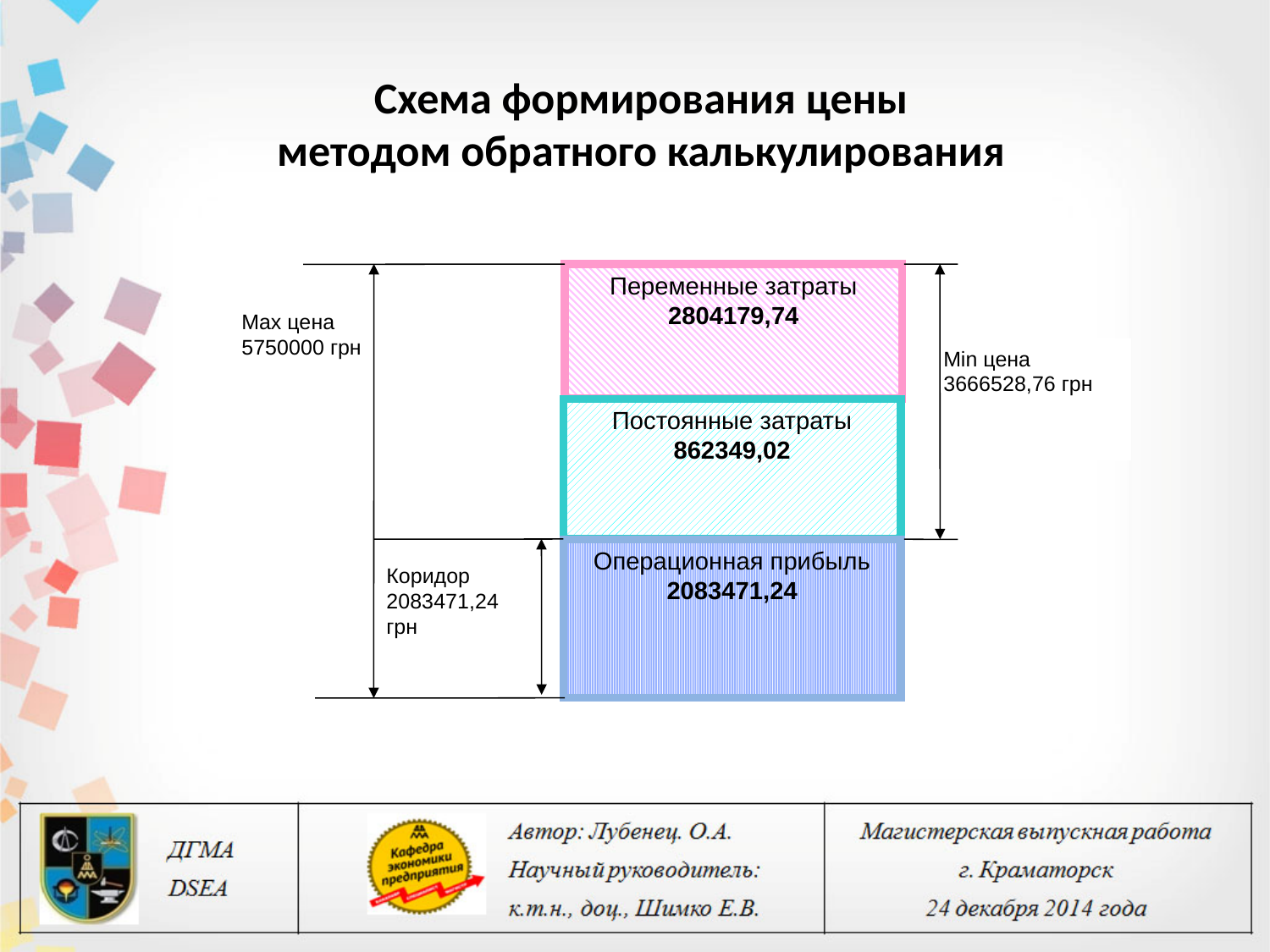

# Схема формирования цены методом обратного калькулирования

Переменные затраты
2804179,74

Max цена
5750000 грн
Min цена
3666528,76 грн
Постоянные затраты
862349,02

Операционная прибыль
2083471,24
Коридор
2083471,24
грн